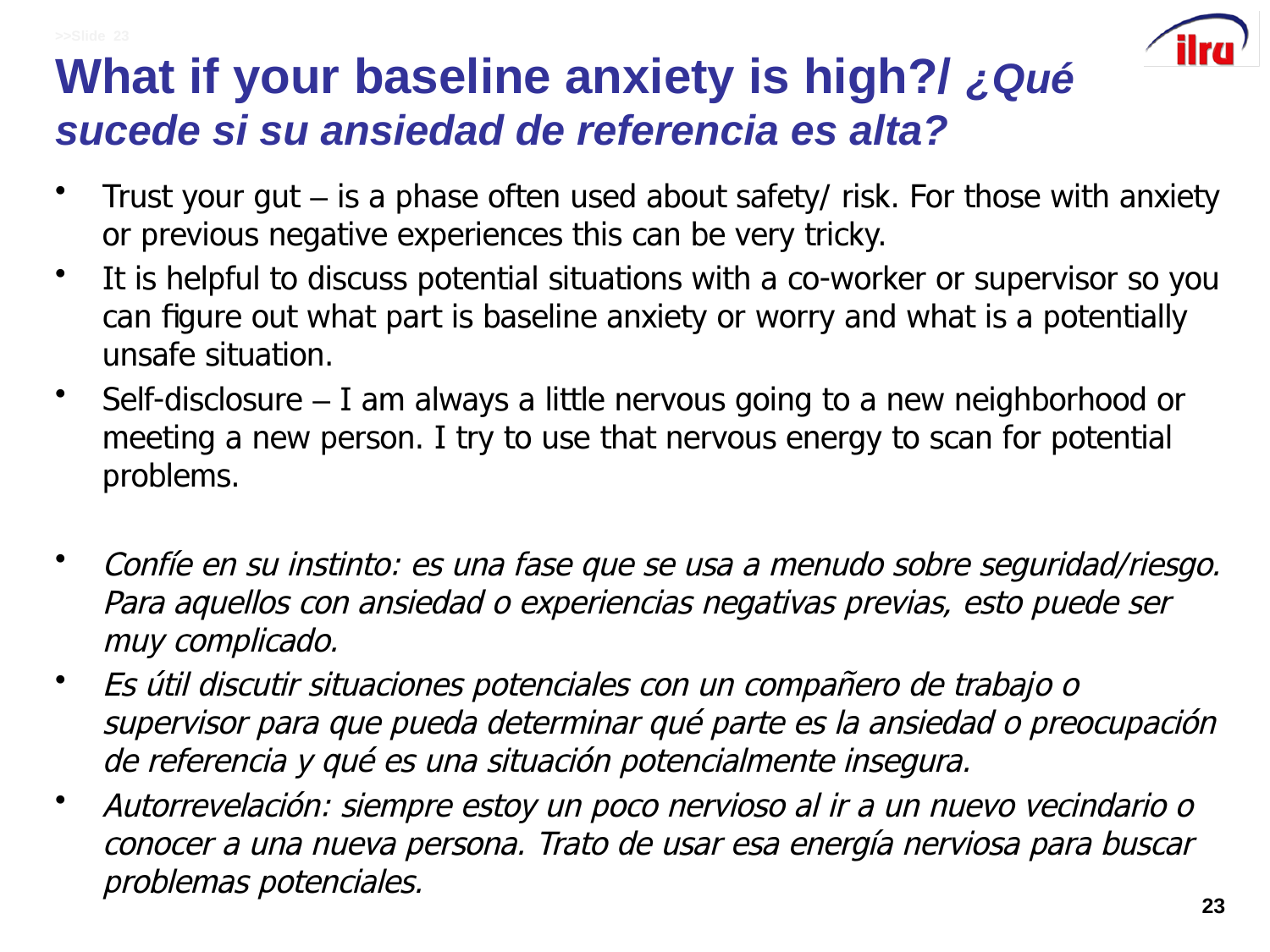

# >>Slide  23 What if your baseline anxiety is high?/ ¿Qué sucede si su ansiedad de referencia es alta?
Trust your gut ‒ is a phase often used about safety/ risk. For those with anxiety or previous negative experiences this can be very tricky.
It is helpful to discuss potential situations with a co-worker or supervisor so you can figure out what part is baseline anxiety or worry and what is a potentially unsafe situation.
Self-disclosure ‒ I am always a little nervous going to a new neighborhood or meeting a new person. I try to use that nervous energy to scan for potential problems.

Confíe en su instinto: es una fase que se usa a menudo sobre seguridad/riesgo. Para aquellos con ansiedad o experiencias negativas previas, esto puede ser muy complicado.
Es útil discutir situaciones potenciales con un compañero de trabajo o supervisor para que pueda determinar qué parte es la ansiedad o preocupación de referencia y qué es una situación potencialmente insegura.
Autorrevelación: siempre estoy un poco nervioso al ir a un nuevo vecindario o conocer a una nueva persona. Trato de usar esa energía nerviosa para buscar problemas potenciales.
23